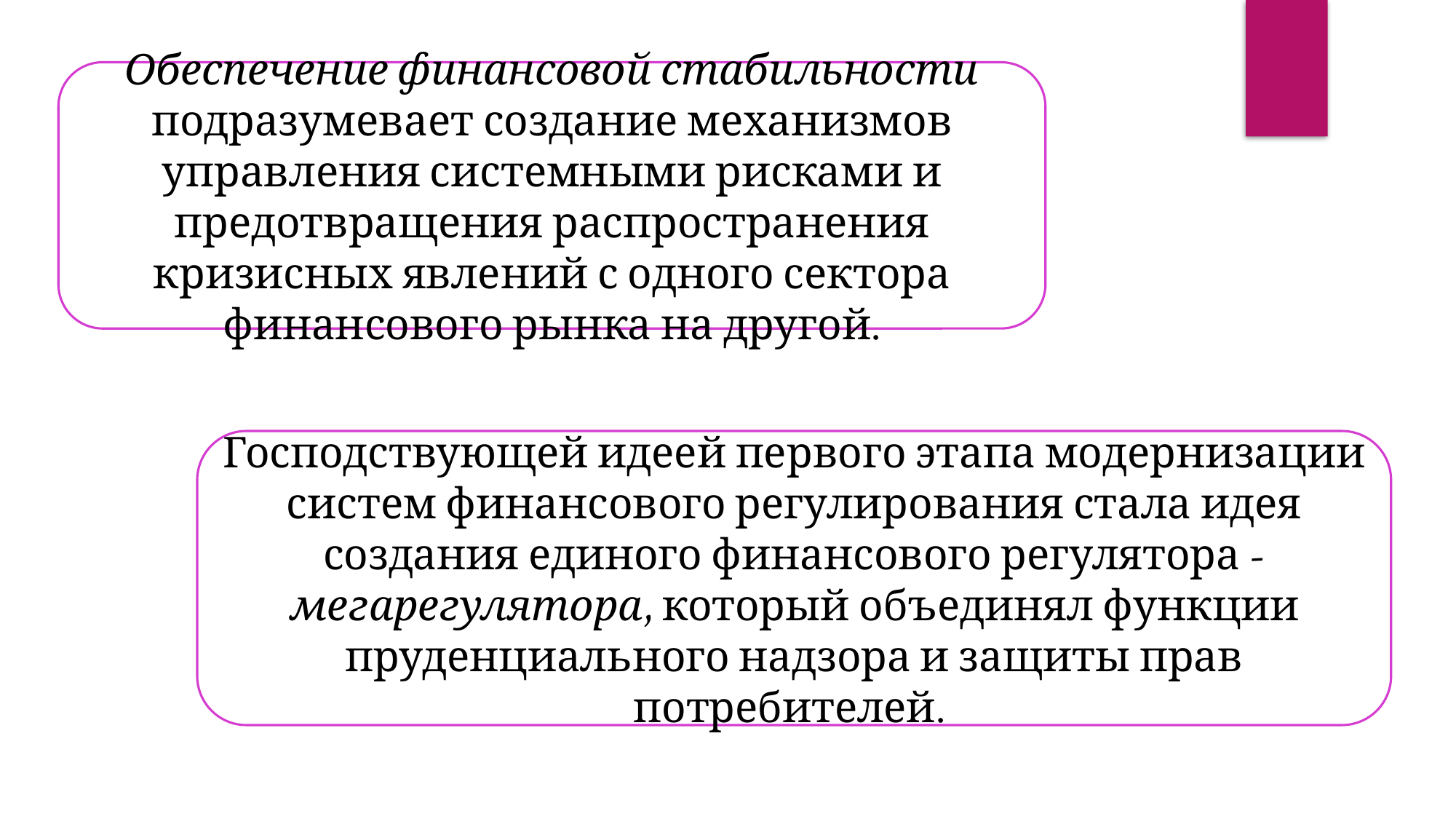

Обеспечение финансовой стабильности подразумевает создание механизмов управления системными рисками и предотвращения распространения кризисных явлений с одного сектора финансового рынка на другой.
Господствующей идеей первого этапа модернизации систем финансового регулирования стала идея создания единого финансового регулятора - мегарегулятора, который объединял функции пруденциального надзора и защиты прав потребителей.